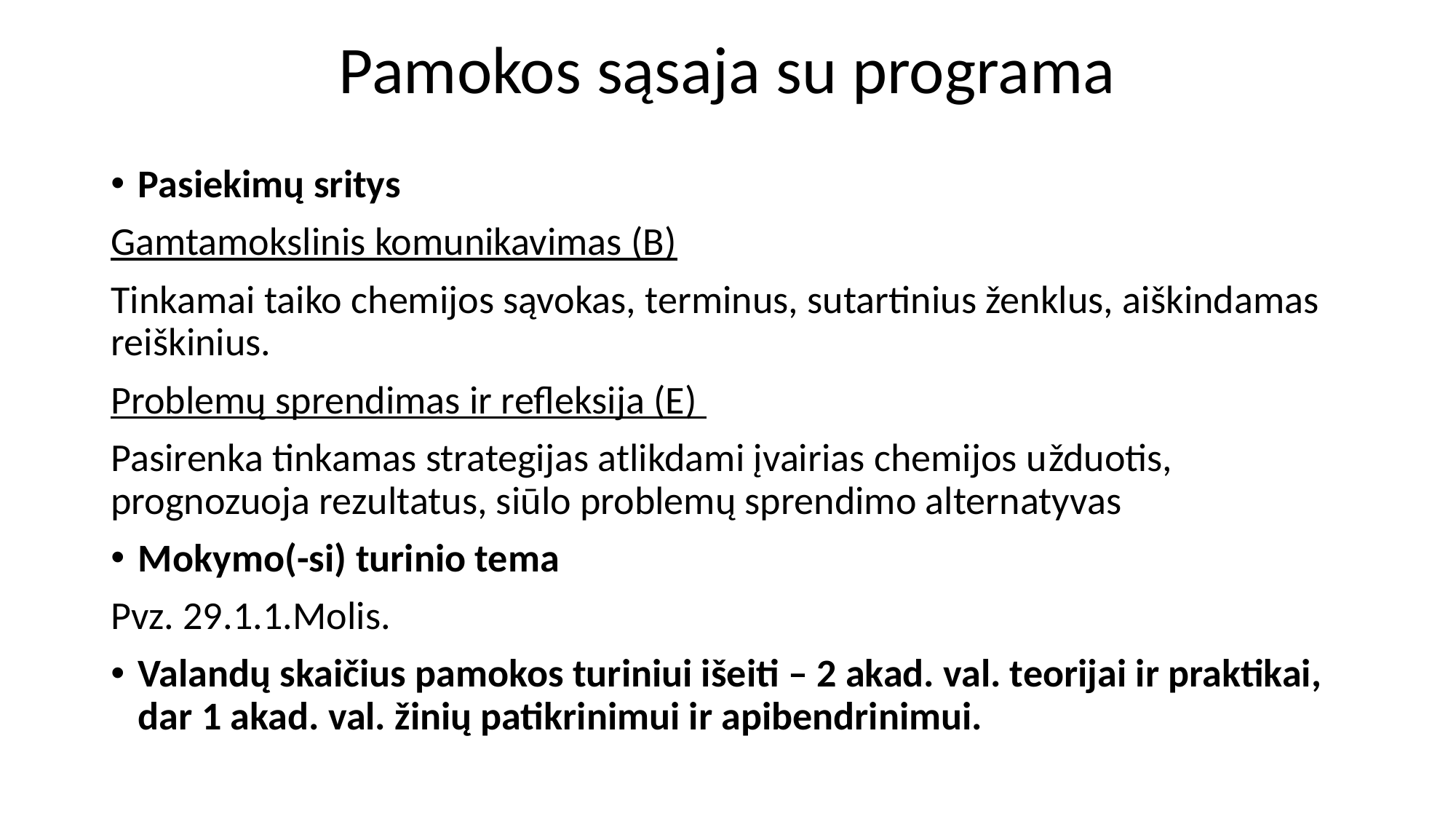

# Pamokos sąsaja su programa
Pasiekimų sritys
Gamtamokslinis komunikavimas (B)
Tinkamai taiko chemijos sąvokas, terminus, sutartinius ženklus, aiškindamas reiškinius.
Problemų sprendimas ir refleksija (E)
Pasirenka tinkamas strategijas atlikdami įvairias chemijos užduotis, prognozuoja rezultatus, siūlo problemų sprendimo alternatyvas
Mokymo(-si) turinio tema
Pvz. 29.1.1.Molis.
Valandų skaičius pamokos turiniui išeiti – 2 akad. val. teorijai ir praktikai, dar 1 akad. val. žinių patikrinimui ir apibendrinimui.